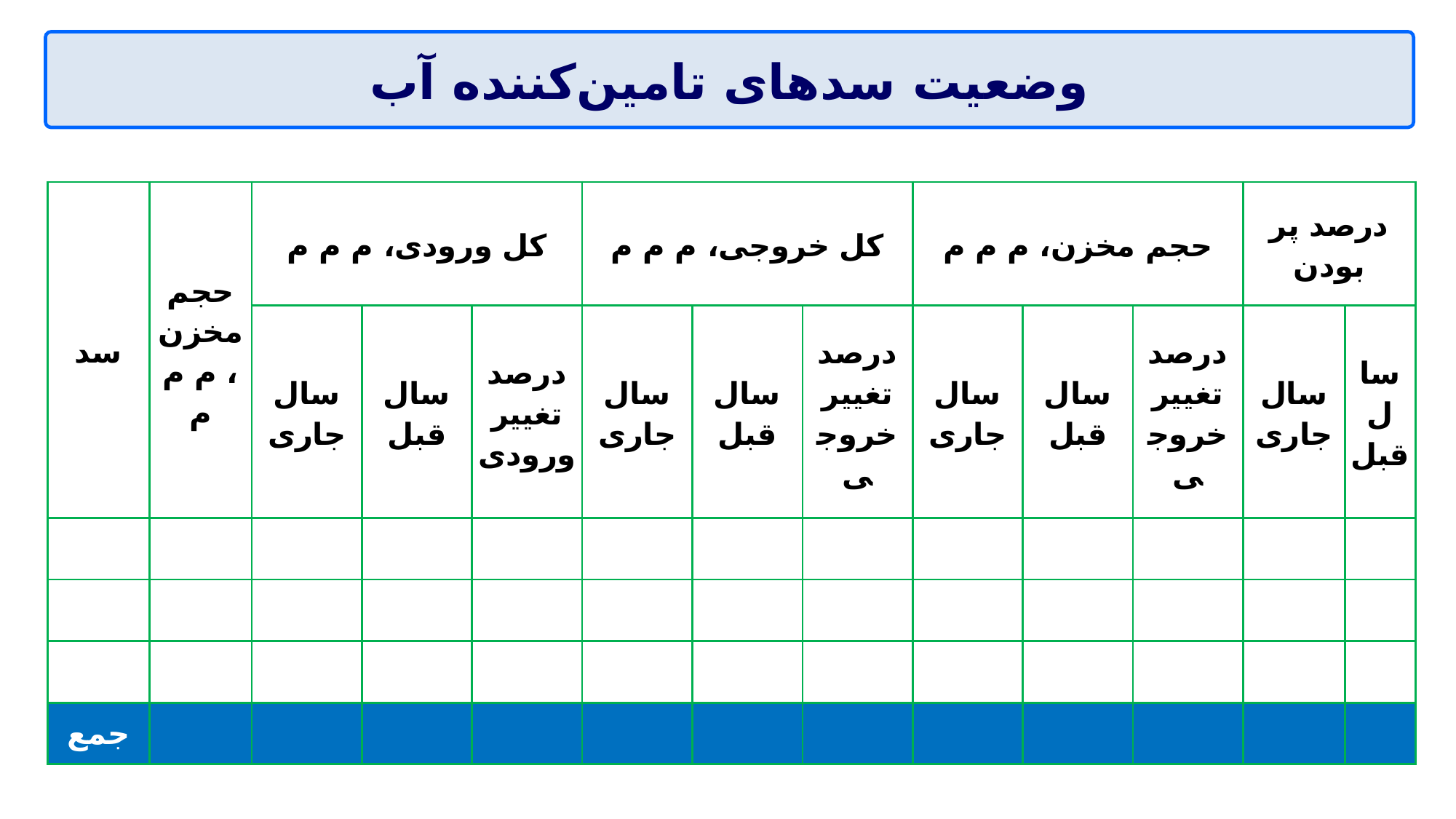

# وضعیت سدهای تامین‌کننده آب
| سد | حجم مخزن، م م م | کل ورودی، م م م |  |  | کل خروجی، م م م |  |  | حجم مخزن، م م م |  |  | درصد پر بودن |  |
| --- | --- | --- | --- | --- | --- | --- | --- | --- | --- | --- | --- | --- |
|  |  | سال جاری | سال قبل | درصد تغییر ورودی | سال جاری | سال قبل | درصد تغییر خروجی | سال جاری | سال قبل | درصد تغییر خروجی | سال جاری | سال قبل |
|  |  |  |  |  |  |  |  |  |  |  |  |  |
|  |  |  |  |  |  |  |  |  |  |  |  |  |
|  |  |  |  |  |  |  |  |  |  |  |  |  |
| جمع |  |  |  |  |  |  |  |  |  |  |  |  |